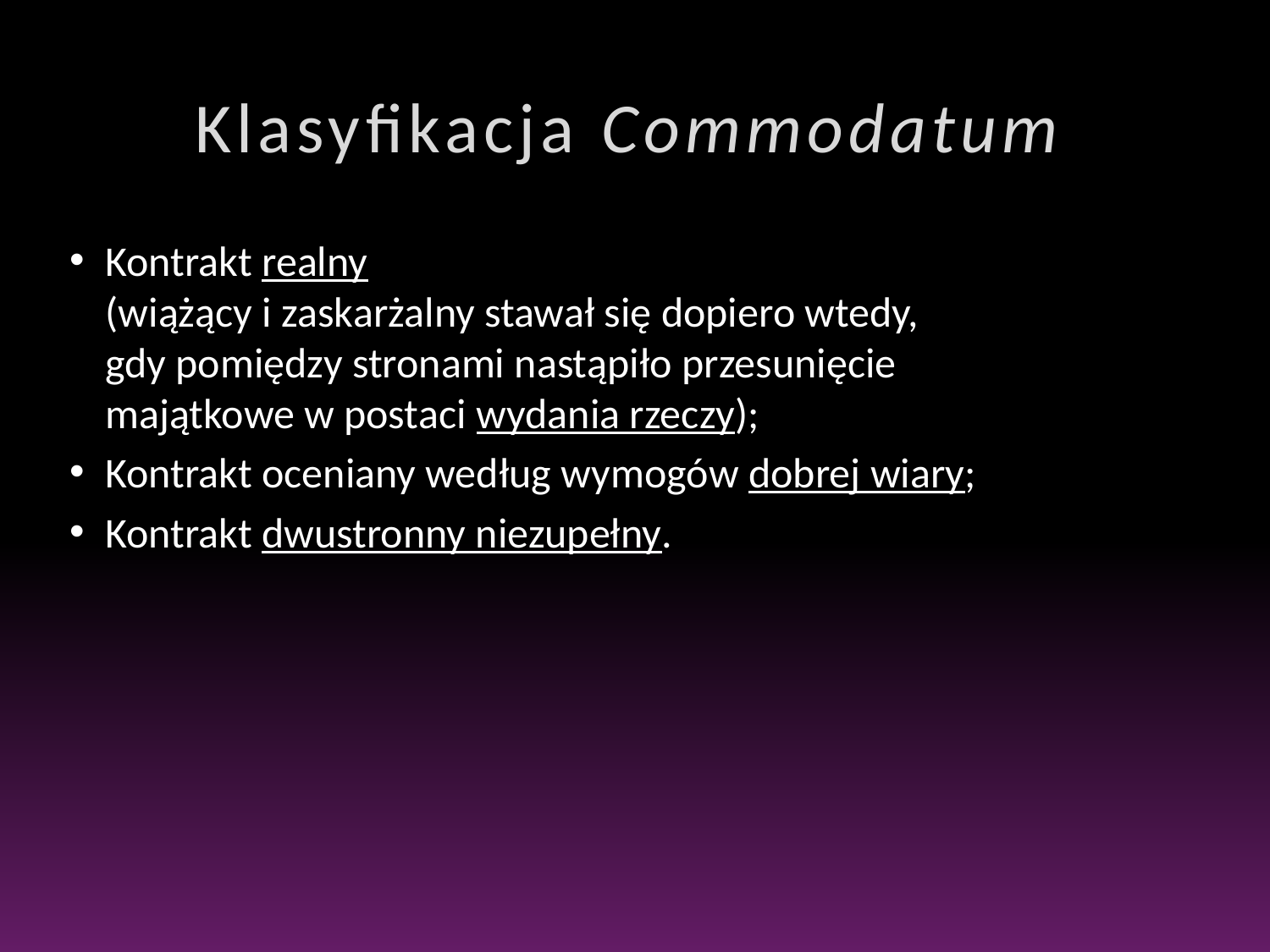

# Klasyfikacja Commodatum
Kontrakt realny
(wiążący i zaskarżalny stawał się dopiero wtedy,
gdy pomiędzy stronami nastąpiło przesunięcie
majątkowe w postaci wydania rzeczy);
Kontrakt oceniany według wymogów dobrej wiary;
Kontrakt dwustronny niezupełny.